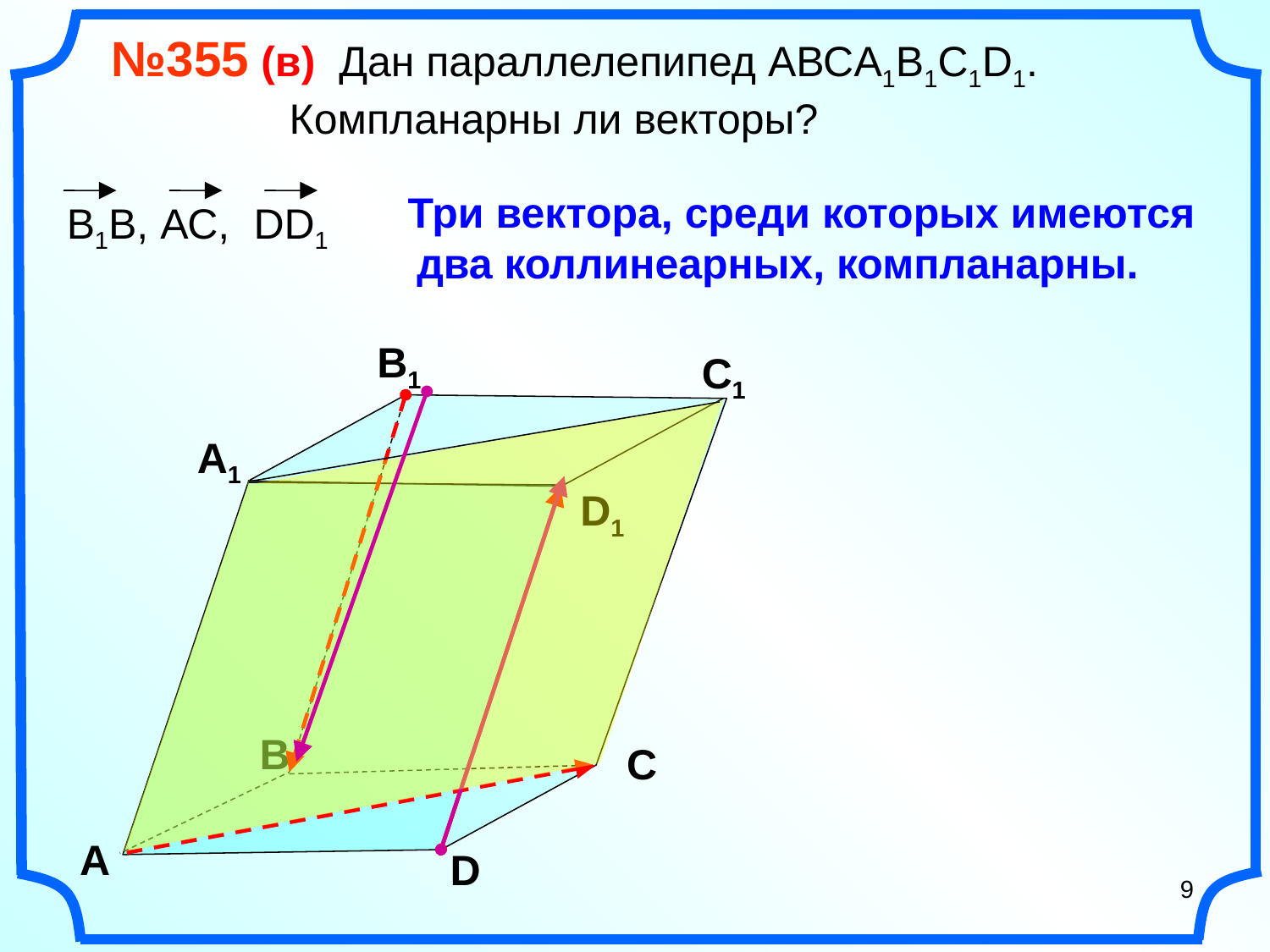

№355 (в)  Дан параллелепипед АВСA1B1C1D1.
                  Компланарны ли векторы?
     Три вектора, среди которых имеются
два коллинеарных, компланарны.
 В1В, АС,  DD1

В1
С1

А1

D1

В
С

А
D
9